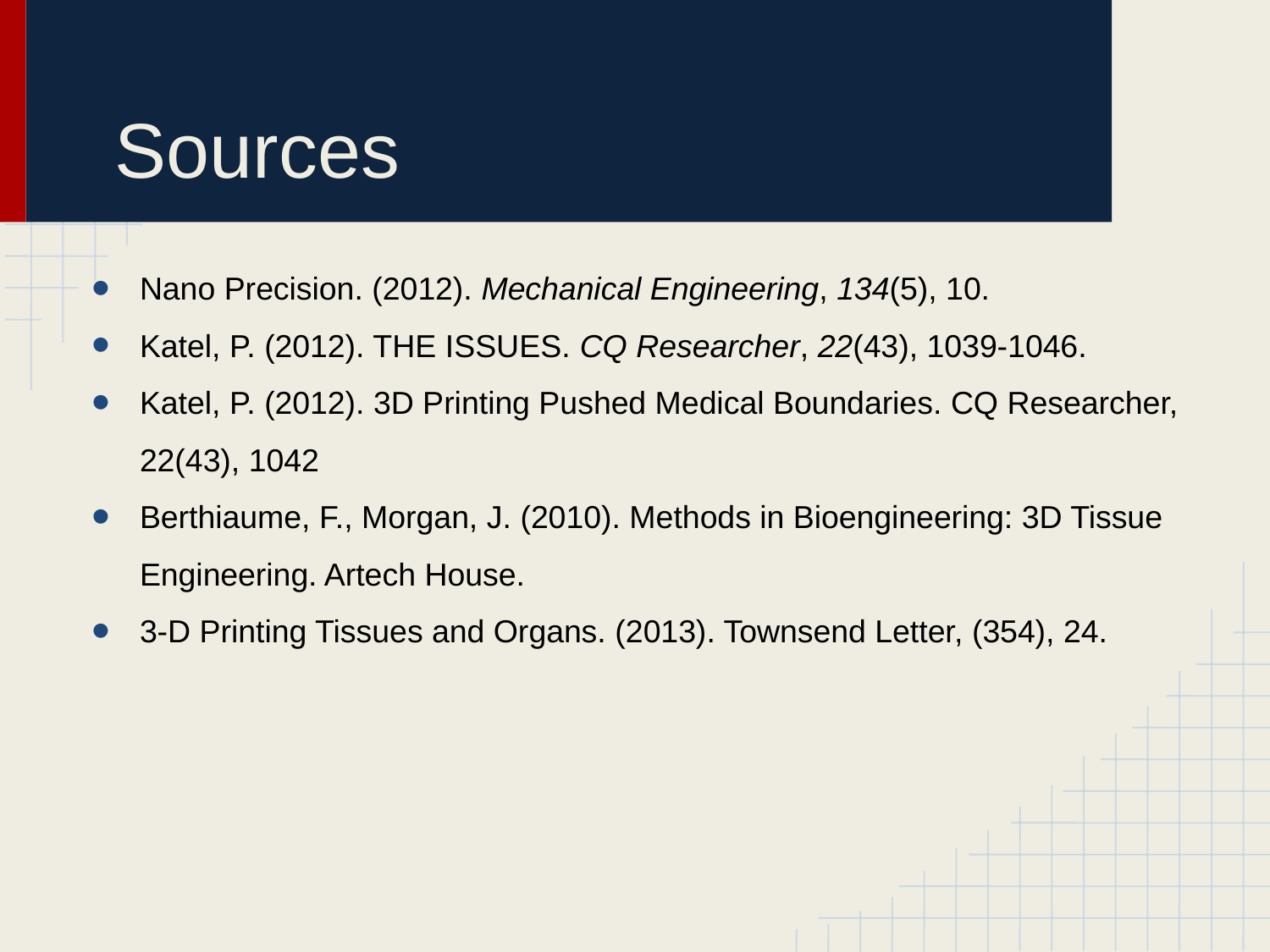

# Sources
Nano Precision. (2012). Mechanical Engineering, 134(5), 10.
Katel, P. (2012). THE ISSUES. CQ Researcher, 22(43), 1039-1046.
Katel, P. (2012). 3D Printing Pushed Medical Boundaries. CQ Researcher, 22(43), 1042
Berthiaume, F., Morgan, J. (2010). Methods in Bioengineering: 3D Tissue Engineering. Artech House.
3-D Printing Tissues and Organs. (2013). Townsend Letter, (354), 24.